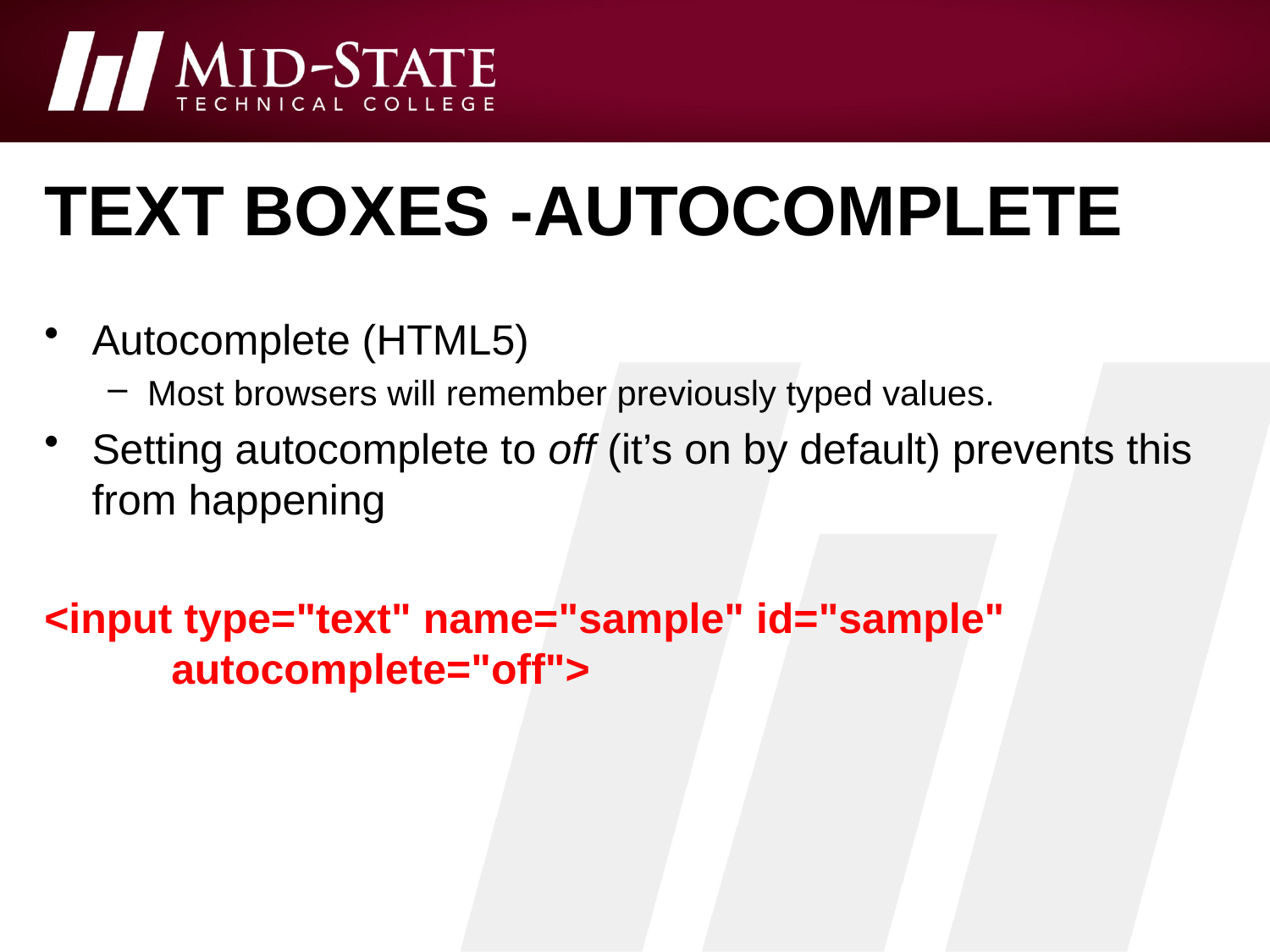

# Text boxes -autocomplete
Autocomplete (HTML5)
Most browsers will remember previously typed values.
Setting autocomplete to off (it’s on by default) prevents this from happening

<input type="text" name="sample" id="sample" 			autocomplete="off">